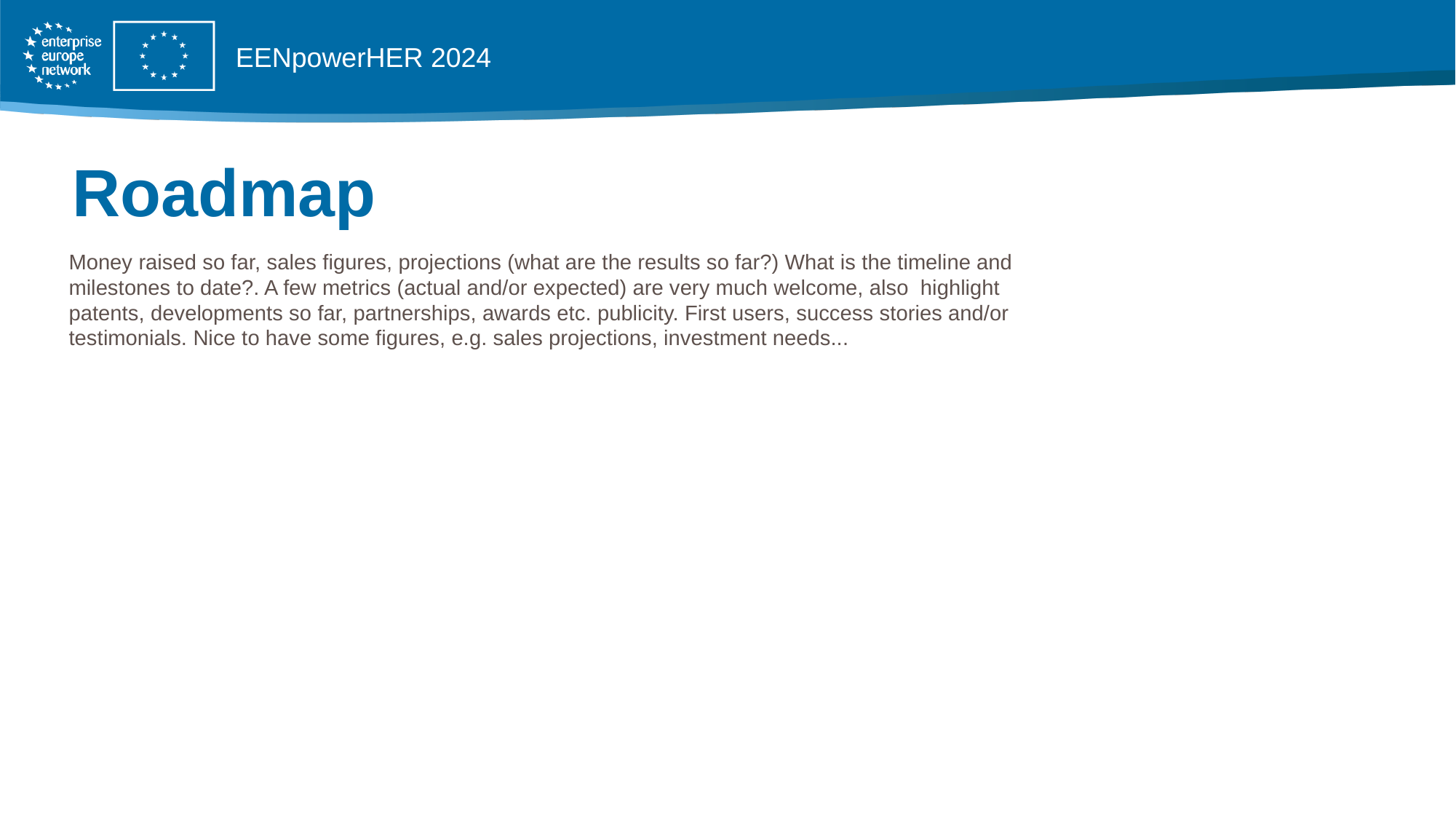

EENpowerHER 2024
# Roadmap

Money raised so far, sales figures, projections (what are the results so far?) What is the timeline and milestones to date?. A few metrics (actual and/or expected) are very much welcome, also  highlight patents, developments so far, partnerships, awards etc. publicity. First users, success stories and/or testimonials. Nice to have some figures, e.g. sales projections, investment needs...
SMEs benefited from key
Network services
2008 - 2021